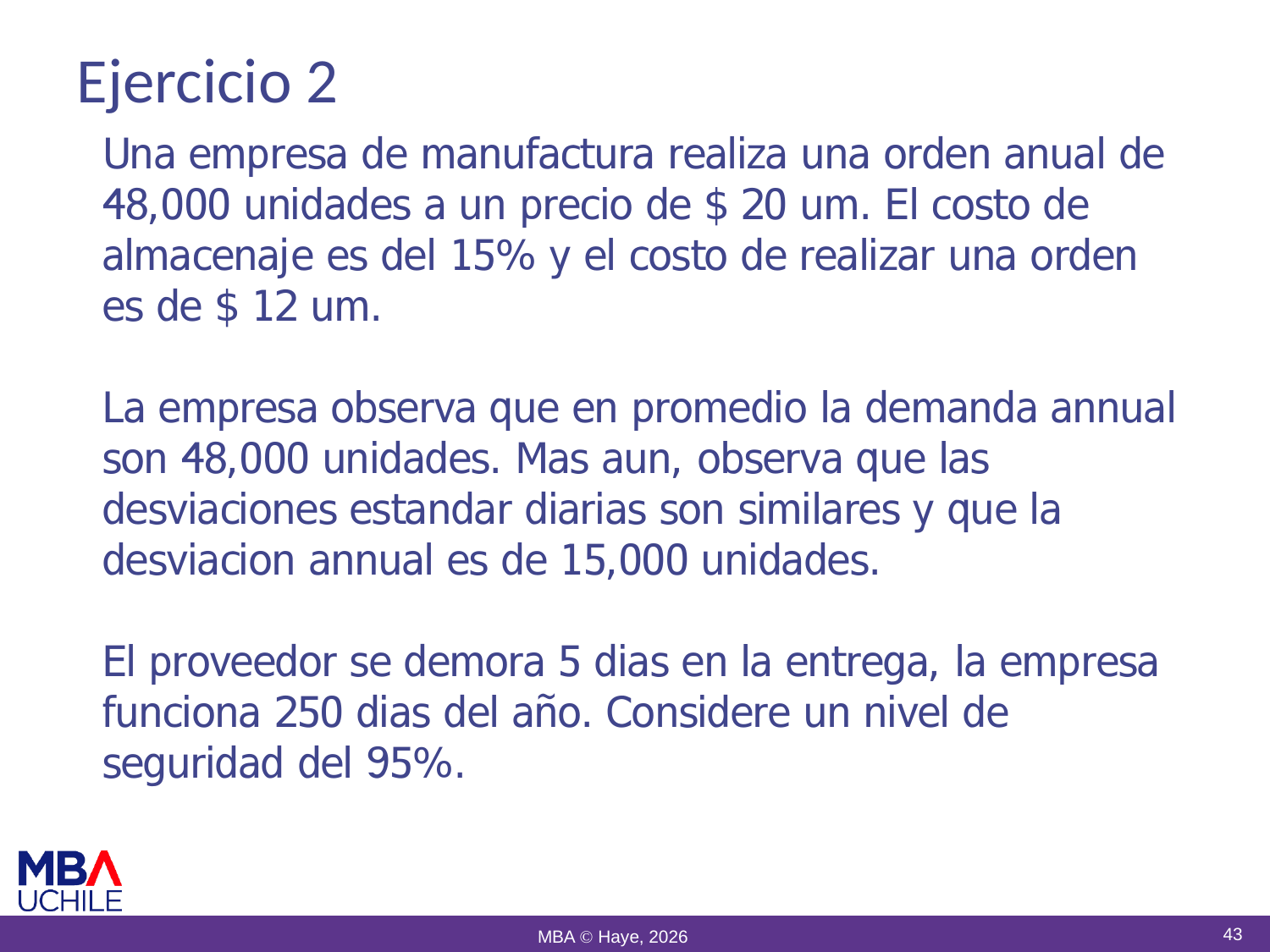

# Ejercicio 2
Una empresa de manufactura realiza una orden anual de 48,000 unidades a un precio de $ 20 um. El costo de almacenaje es del 15% y el costo de realizar una orden es de $ 12 um.

La empresa observa que en promedio la demanda annual son 48,000 unidades. Mas aun, observa que las desviaciones estandar diarias son similares y que la desviacion annual es de 15,000 unidades.

El proveedor se demora 5 dias en la entrega, la empresa funciona 250 dias del año. Considere un nivel de seguridad del 95%.
43